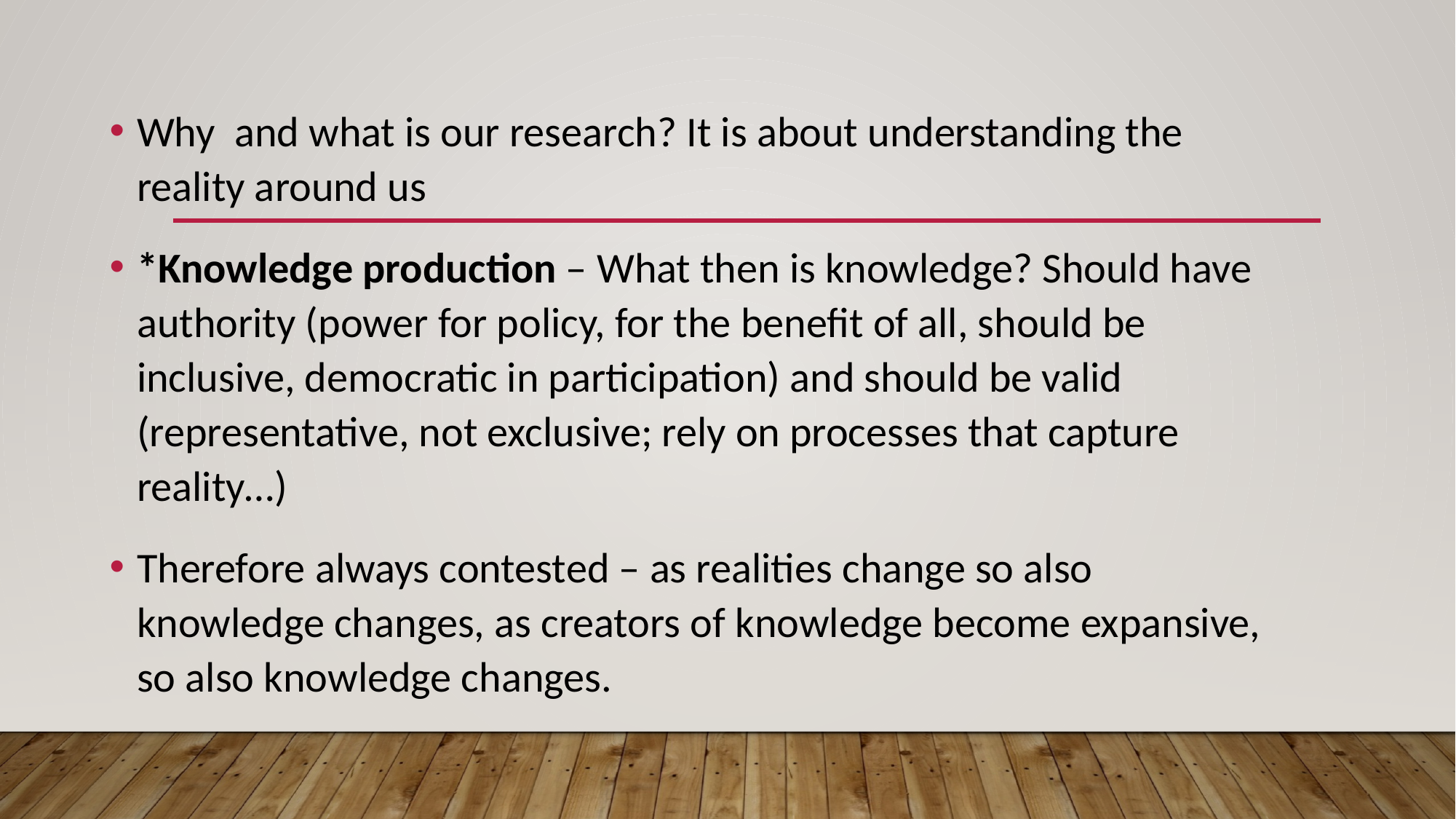

#
Why  and what is our research? It is about understanding the reality around us
*Knowledge production – What then is knowledge? Should have authority (power for policy, for the benefit of all, should be inclusive, democratic in participation) and should be valid (representative, not exclusive; rely on processes that capture reality…)
Therefore always contested – as realities change so also knowledge changes, as creators of knowledge become expansive, so also knowledge changes.